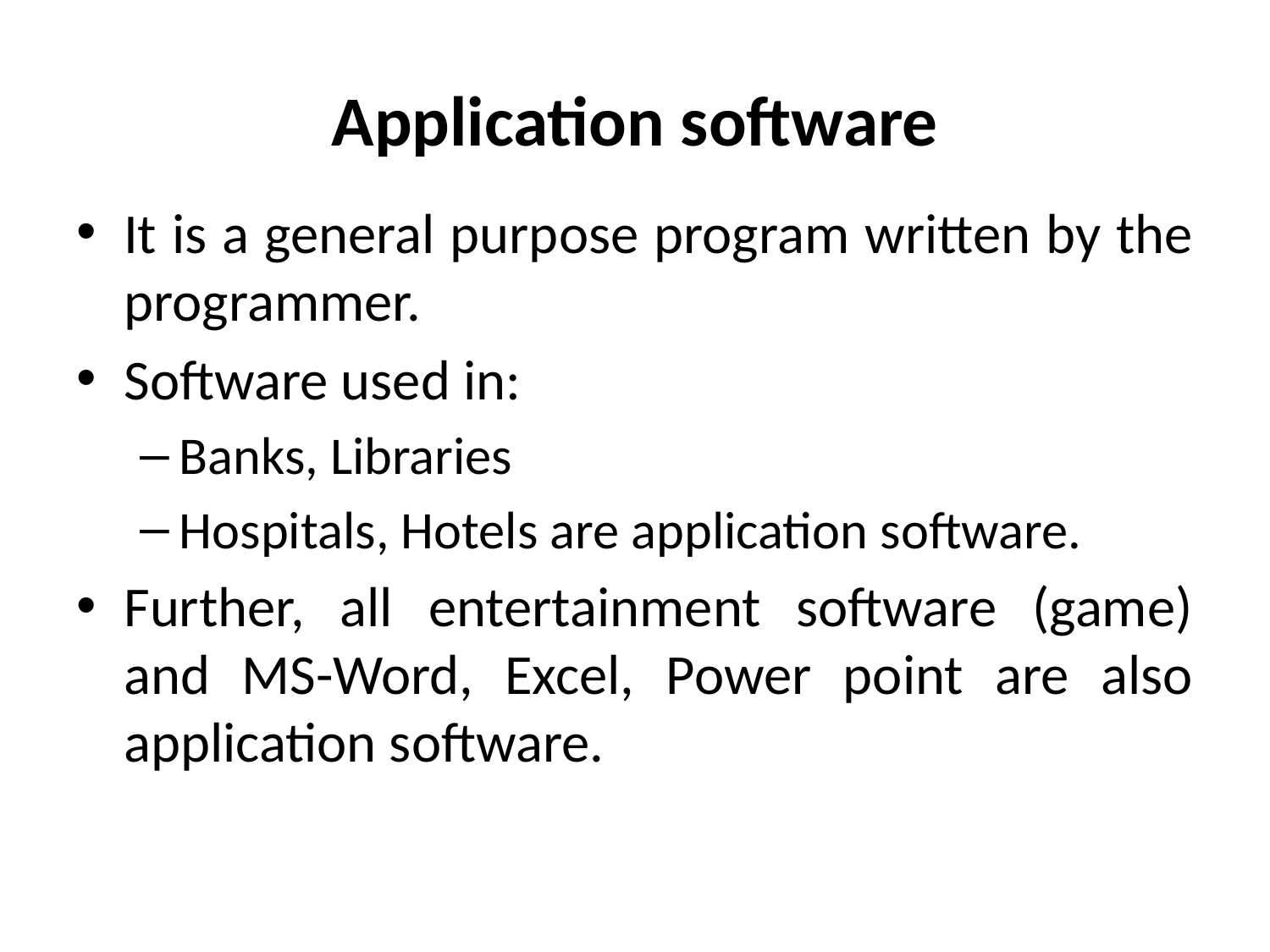

# Application software
It is a general purpose program written by the programmer.
Software used in:
Banks, Libraries
Hospitals, Hotels are application software.
Further, all entertainment software (game) and MS-Word, Excel, Power point are also application software.